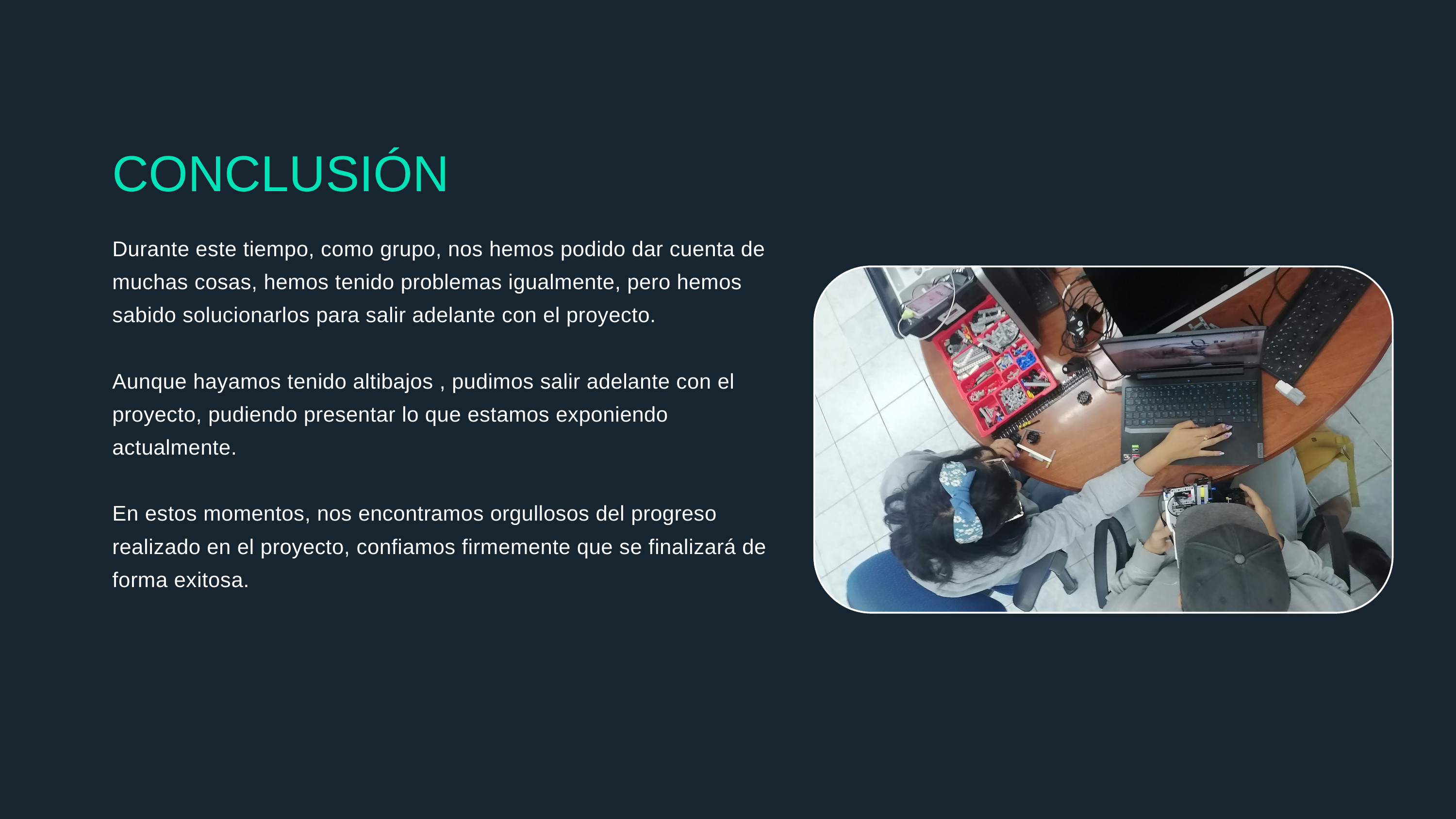

CONCLUSIÓN

Durante este tiempo, como grupo, nos hemos podido dar cuenta de muchas cosas, hemos tenido problemas igualmente, pero hemos sabido solucionarlos para salir adelante con el proyecto.

Aunque hayamos tenido altibajos , pudimos salir adelante con el proyecto, pudiendo presentar lo que estamos exponiendo actualmente.

En estos momentos, nos encontramos orgullosos del progreso realizado en el proyecto, confiamos firmemente que se finalizará de forma exitosa.